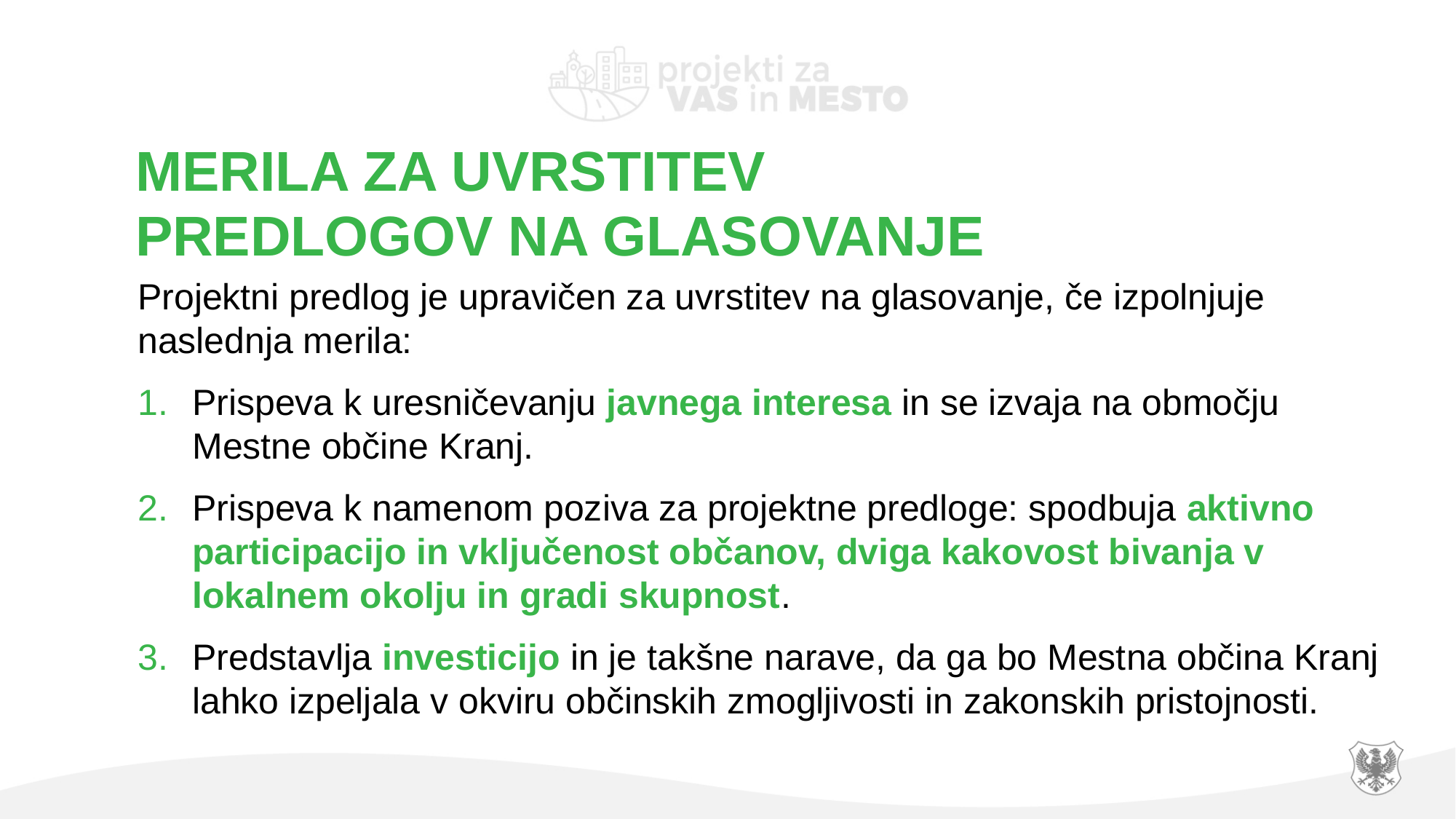

MERILA ZA UVRSTITEV
PREDLOGOV NA GLASOVANJE
Projektni predlog je upravičen za uvrstitev na glasovanje, če izpolnjuje naslednja merila:

Prispeva k uresničevanju javnega interesa in se izvaja na območju Mestne občine Kranj.

Prispeva k namenom poziva za projektne predloge: spodbuja aktivno participacijo in vključenost občanov, dviga kakovost bivanja v lokalnem okolju in gradi skupnost.

Predstavlja investicijo in je takšne narave, da ga bo Mestna občina Kranj lahko izpeljala v okviru občinskih zmogljivosti in zakonskih pristojnosti.